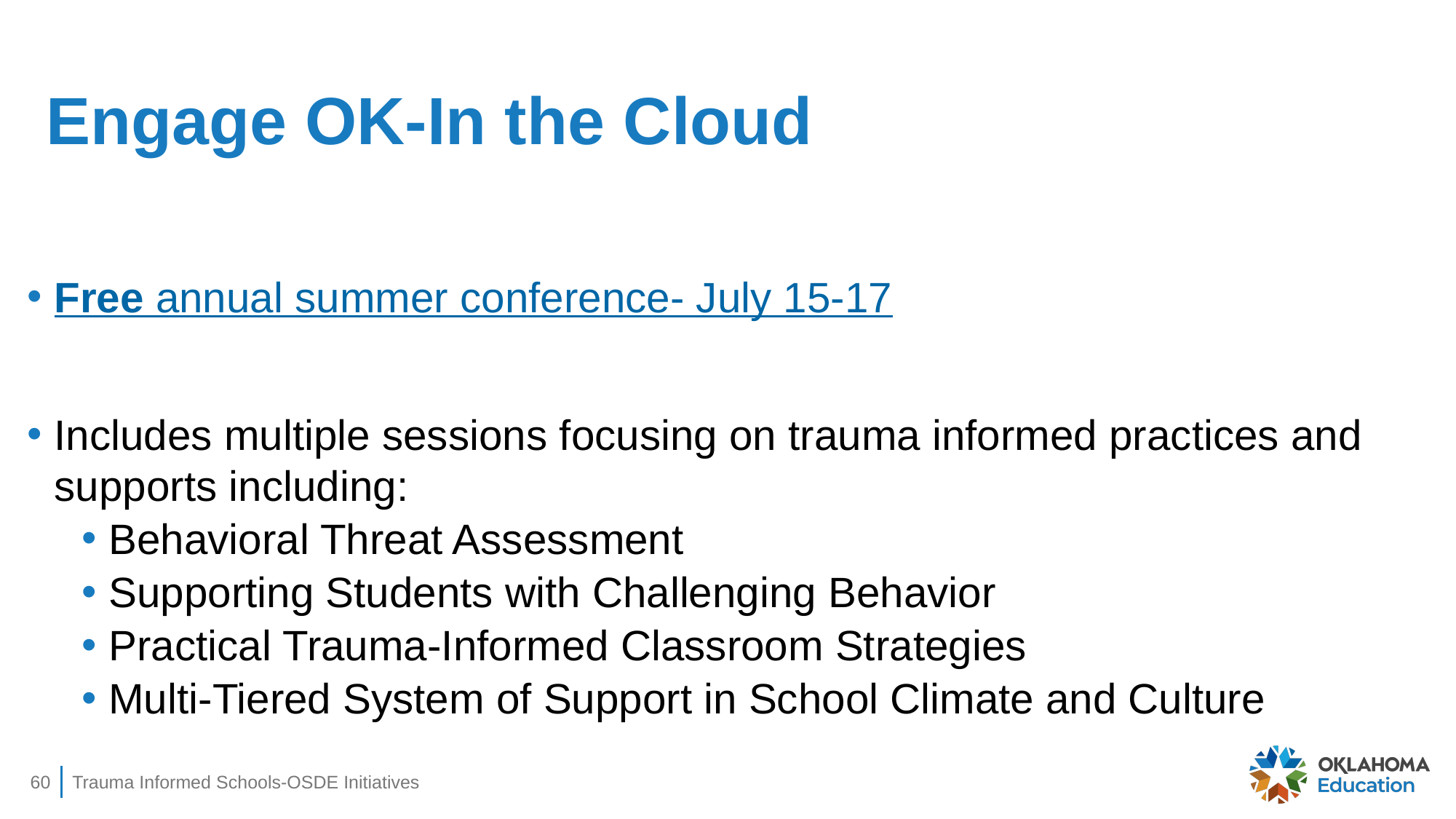

# Engage OK-In the Cloud

Free annual summer conference- July 15-17

Includes multiple sessions focusing on trauma informed practices and supports including:
Behavioral Threat Assessment
Supporting Students with Challenging Behavior
Practical Trauma-Informed Classroom Strategies
Multi-Tiered System of Support in School Climate and Culture
60
Trauma Informed Schools-OSDE Initiatives